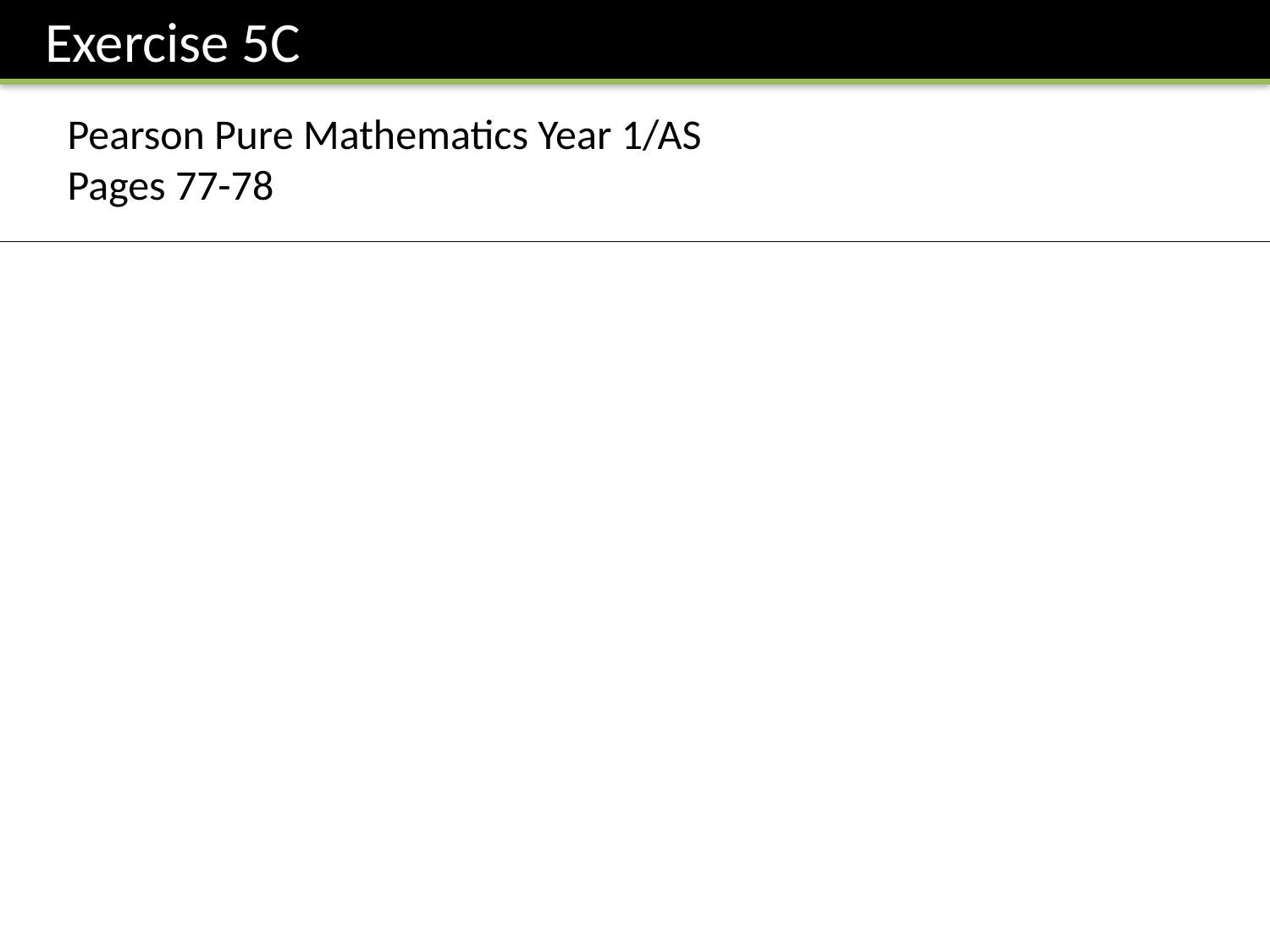

Exercise 5C
Pearson Pure Mathematics Year 1/AS
Pages 77-78